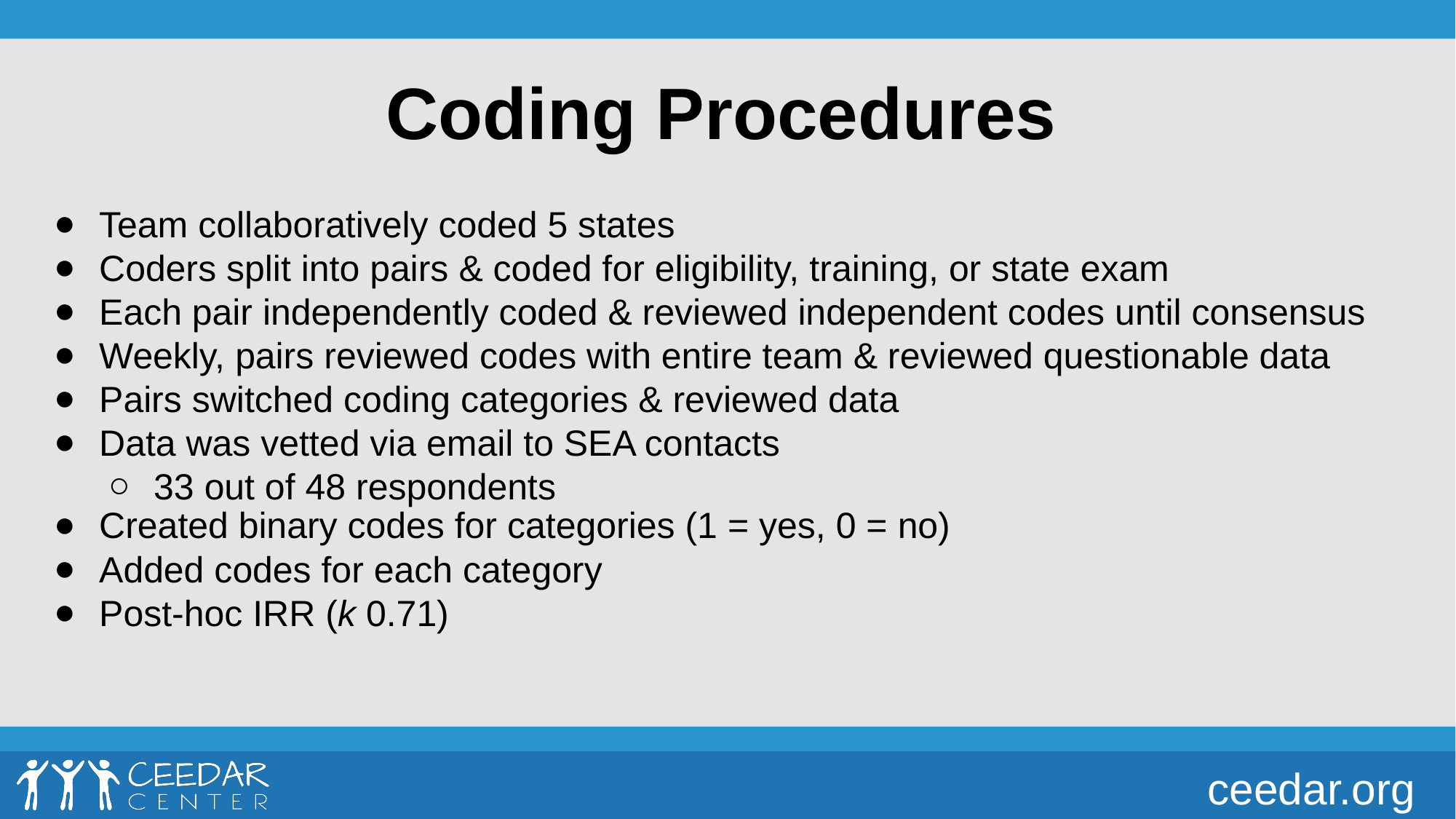

# Coding Procedures
Team collaboratively coded 5 states
Coders split into pairs & coded for eligibility, training, or state exam
Each pair independently coded & reviewed independent codes until consensus
Weekly, pairs reviewed codes with entire team & reviewed questionable data
Pairs switched coding categories & reviewed data
Data was vetted via email to SEA contacts
33 out of 48 respondents
Created binary codes for categories (1 = yes, 0 = no)
Added codes for each category
Post-hoc IRR (k 0.71)